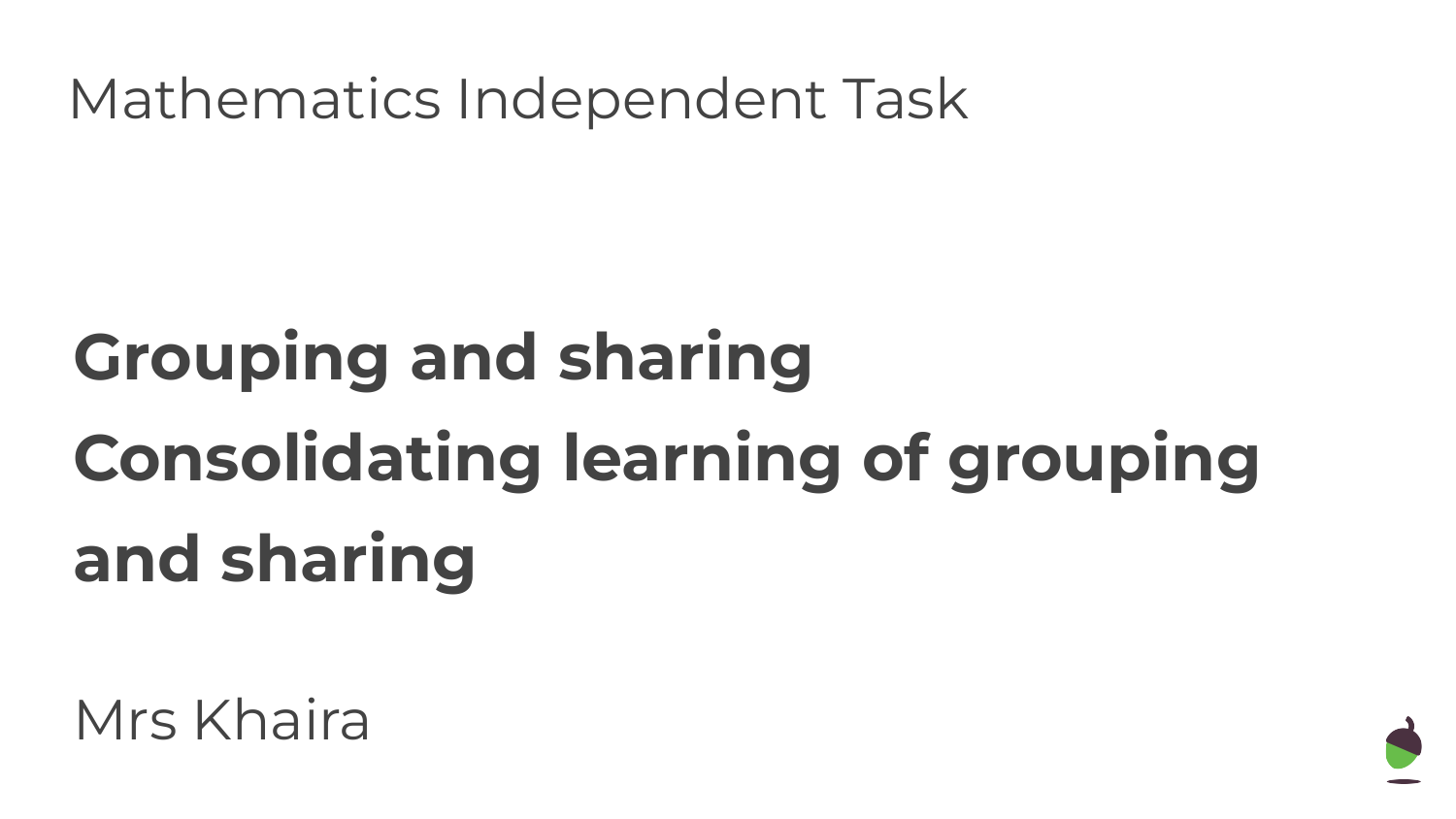

Mathematics Independent Task
# Grouping and sharing
Consolidating learning of grouping and sharing

Mrs Khaira